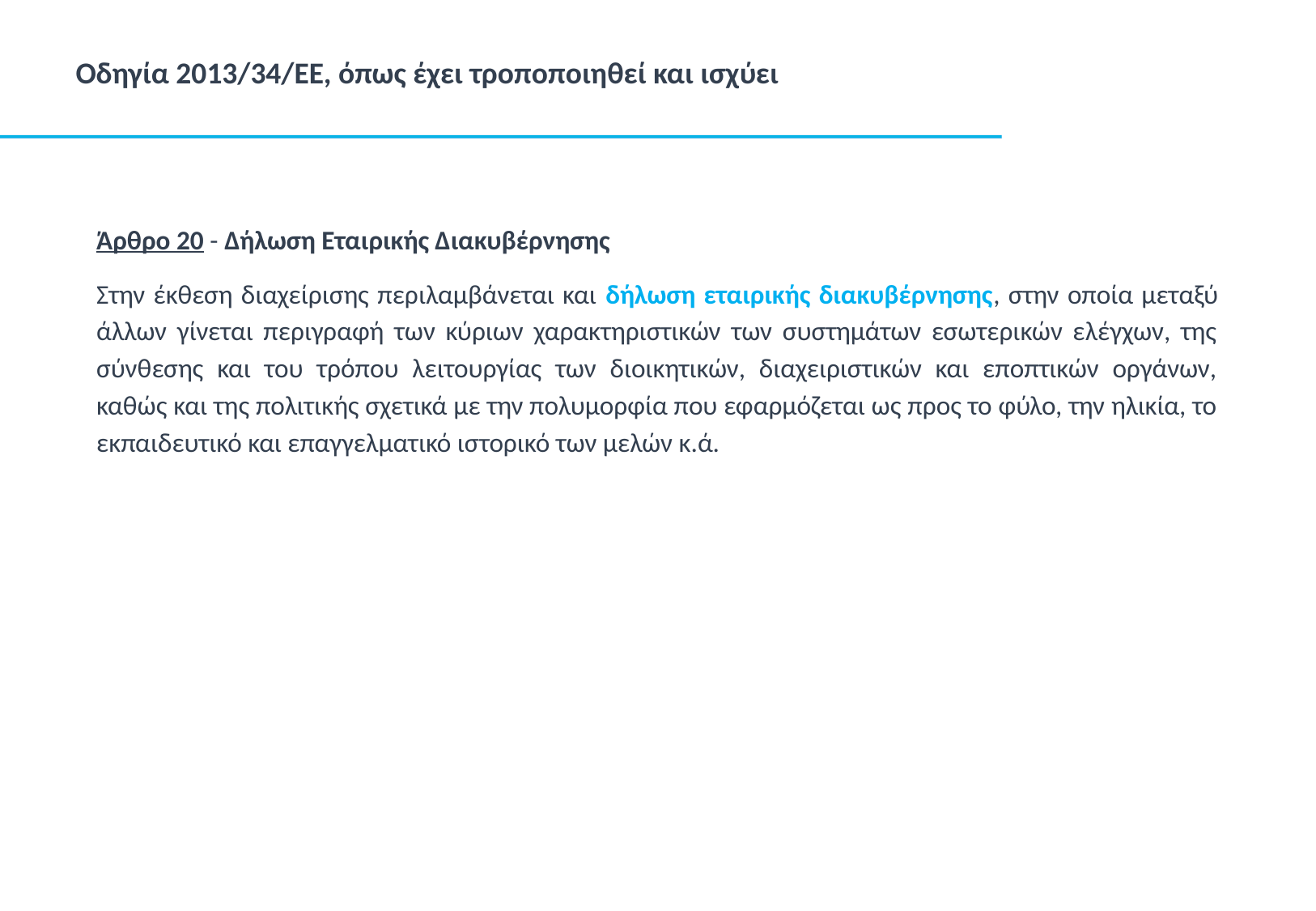

# Οδηγία 2013/34/ΕΕ, όπως έχει τροποποιηθεί και ισχύει
Άρθρο 20 - Δήλωση Εταιρικής Διακυβέρνησης
Στην έκθεση διαχείρισης περιλαμβάνεται και δήλωση εταιρικής διακυβέρνησης, στην οποία μεταξύ άλλων γίνεται περιγραφή των κύριων χαρακτηριστικών των συστημάτων εσωτερικών ελέγχων, της σύνθεσης και του τρόπου λειτουργίας των διοικητικών, διαχειριστικών και εποπτικών οργάνων, καθώς και της πολιτικής σχετικά με την πολυμορφία που εφαρμόζεται ως προς το φύλο, την ηλικία, το εκπαιδευτικό και επαγγελματικό ιστορικό των μελών κ.ά.